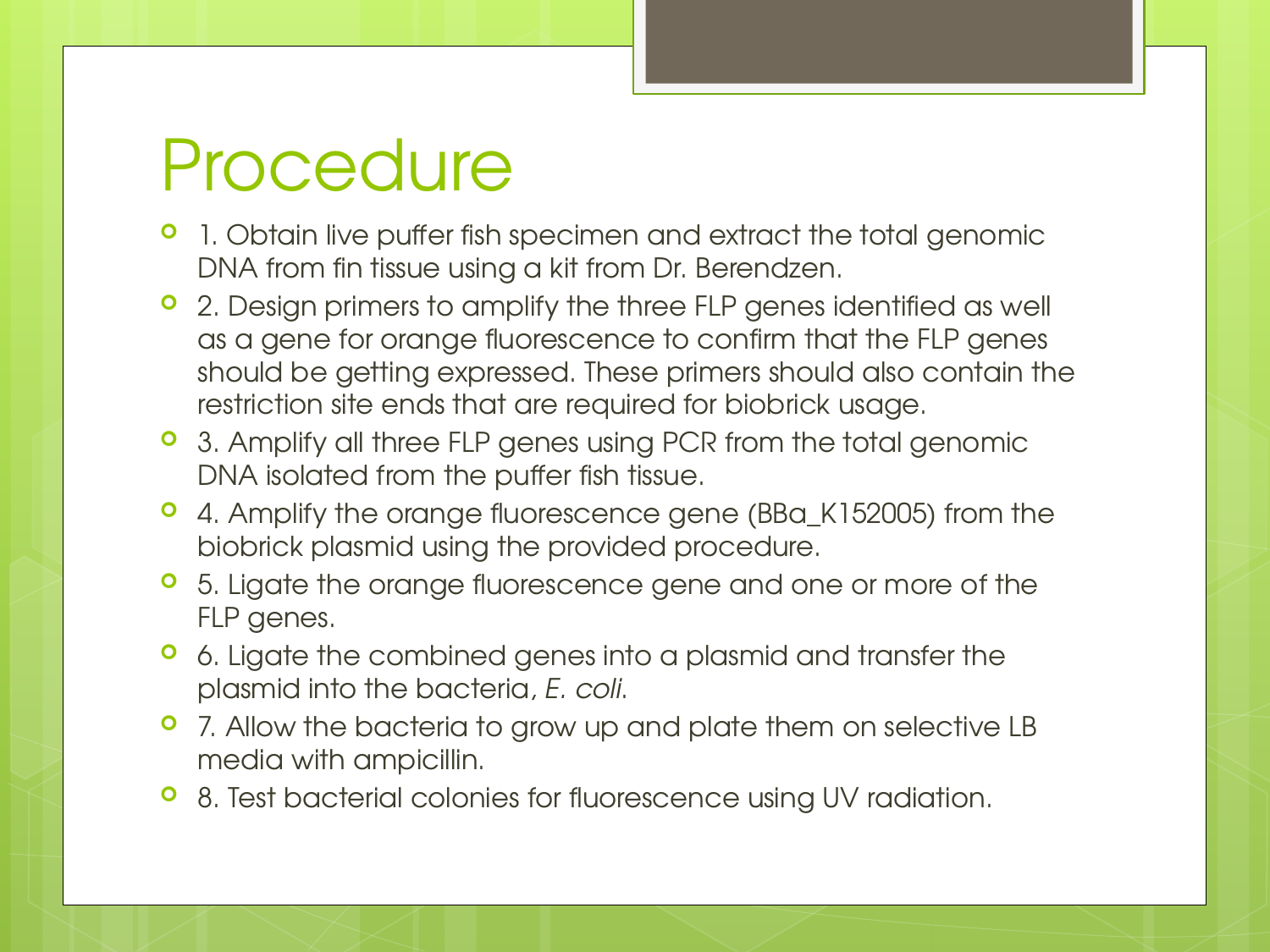

# Procedure
1. Obtain live puffer fish specimen and extract the total genomic DNA from fin tissue using a kit from Dr. Berendzen.
2. Design primers to amplify the three FLP genes identified as well as a gene for orange fluorescence to confirm that the FLP genes should be getting expressed. These primers should also contain the restriction site ends that are required for biobrick usage.
3. Amplify all three FLP genes using PCR from the total genomic DNA isolated from the puffer fish tissue.
4. Amplify the orange fluorescence gene (BBa_K152005) from the biobrick plasmid using the provided procedure.
5. Ligate the orange fluorescence gene and one or more of the FLP genes.
6. Ligate the combined genes into a plasmid and transfer the plasmid into the bacteria, E. coli.
7. Allow the bacteria to grow up and plate them on selective LB media with ampicillin.
8. Test bacterial colonies for fluorescence using UV radiation.